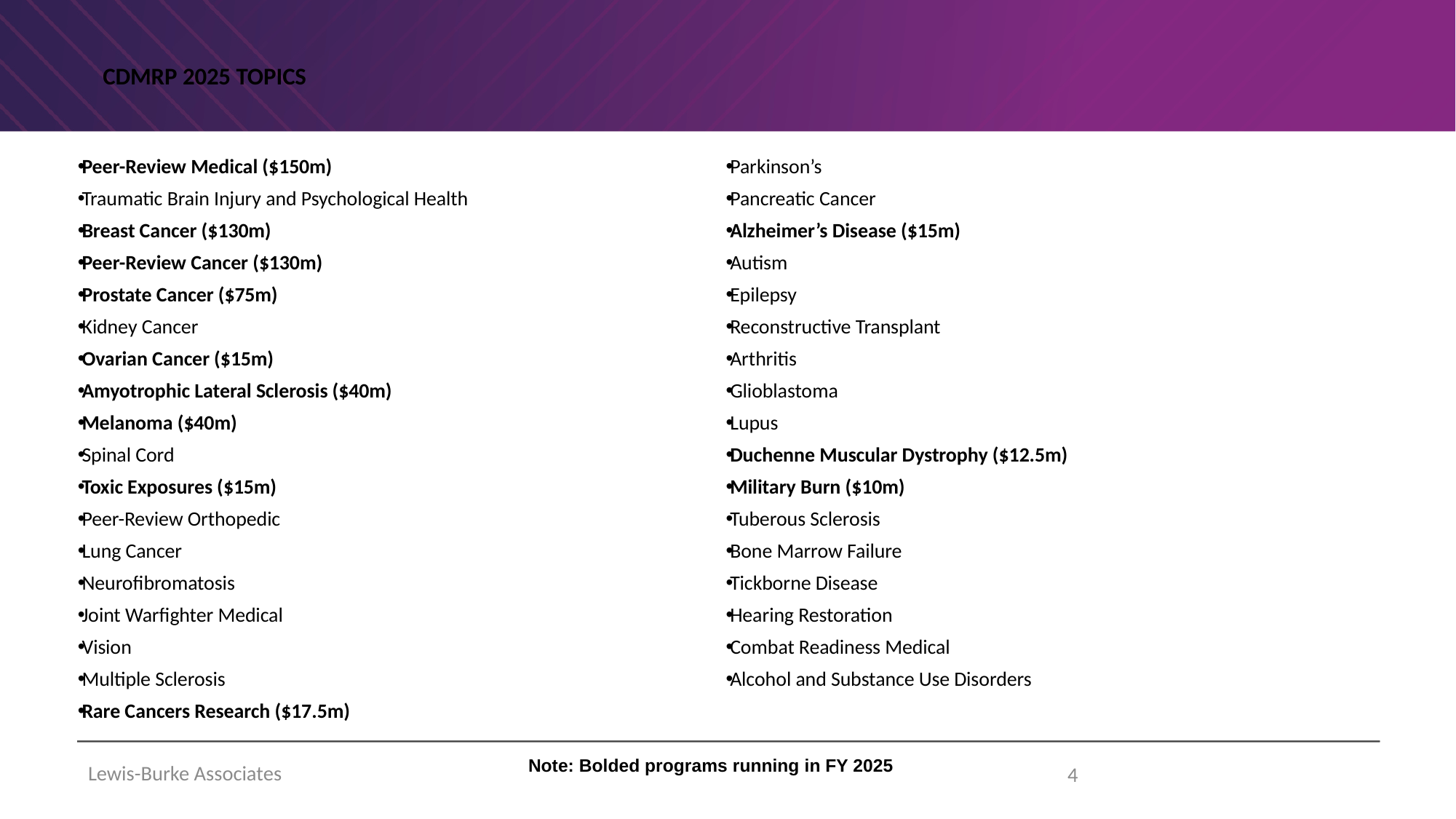

# CDMRP 2025 Topics
Peer-Review Medical ($150m)
Traumatic Brain Injury and Psychological Health
Breast Cancer ($130m)
Peer-Review Cancer ($130m)
Prostate Cancer ($75m)
Kidney Cancer
Ovarian Cancer ($15m)
Amyotrophic Lateral Sclerosis ($40m)
Melanoma ($40m)
Spinal Cord
Toxic Exposures ($15m)
Peer-Review Orthopedic
Lung Cancer
Neurofibromatosis
Joint Warfighter Medical
Vision
Multiple Sclerosis
Rare Cancers Research ($17.5m)
Parkinson’s
Pancreatic Cancer
Alzheimer’s Disease ($15m)
Autism
Epilepsy
Reconstructive Transplant
Arthritis
Glioblastoma
Lupus
Duchenne Muscular Dystrophy ($12.5m)
Military Burn ($10m)
Tuberous Sclerosis
Bone Marrow Failure
Tickborne Disease
Hearing Restoration
Combat Readiness Medical
Alcohol and Substance Use Disorders
Note: Bolded programs running in FY 2025
Lewis-Burke Associates
4